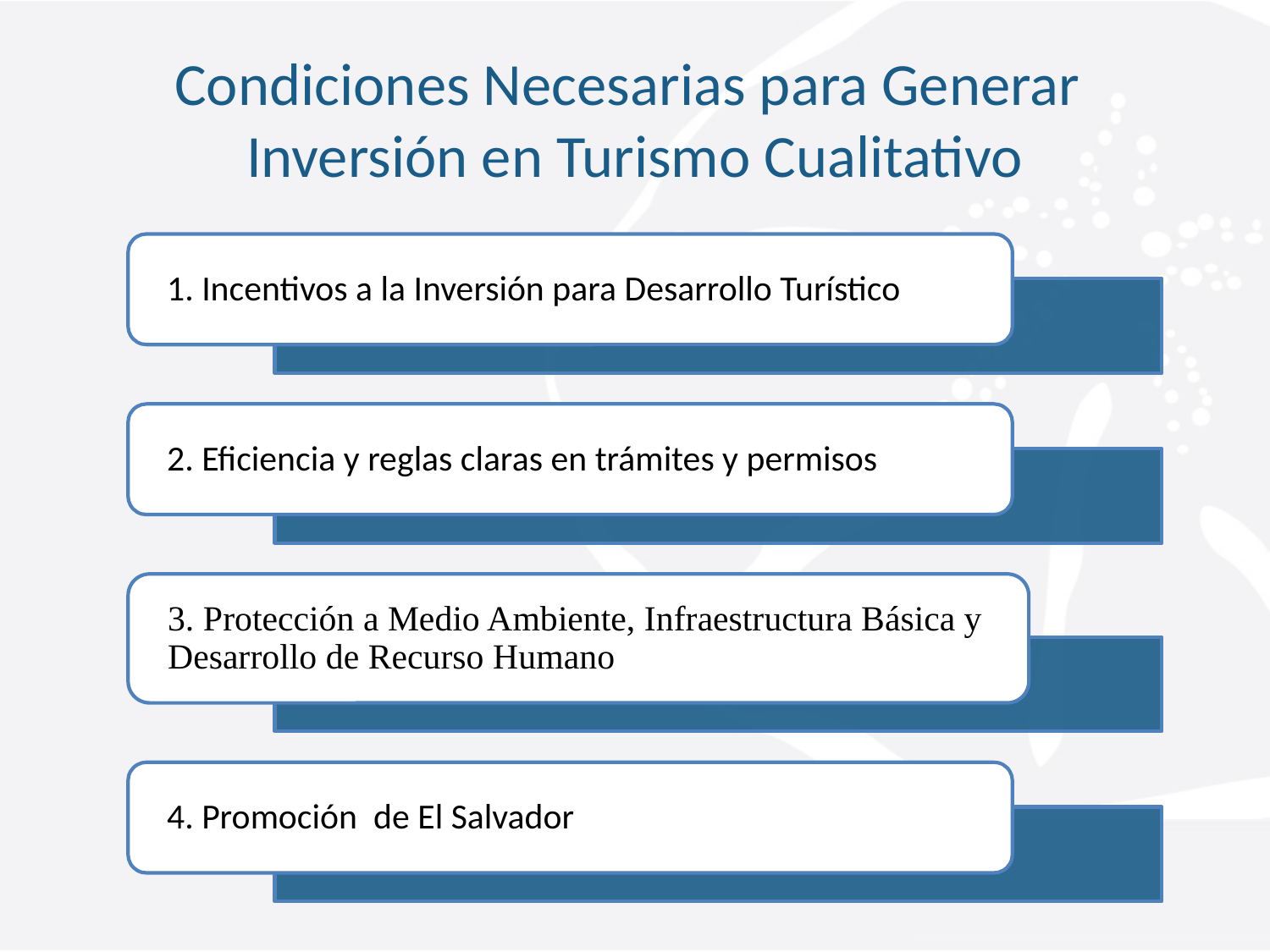

# Condiciones Necesarias para Generar Inversión en Turismo Cualitativo
1. Incentivos a la Inversión para Desarrollo Turístico
2. Eficiencia y reglas claras en trámites y permisos
3. Protección a Medio Ambiente, Infraestructura Básica y Desarrollo de Recurso Humano
4. Promoción  de El Salvador